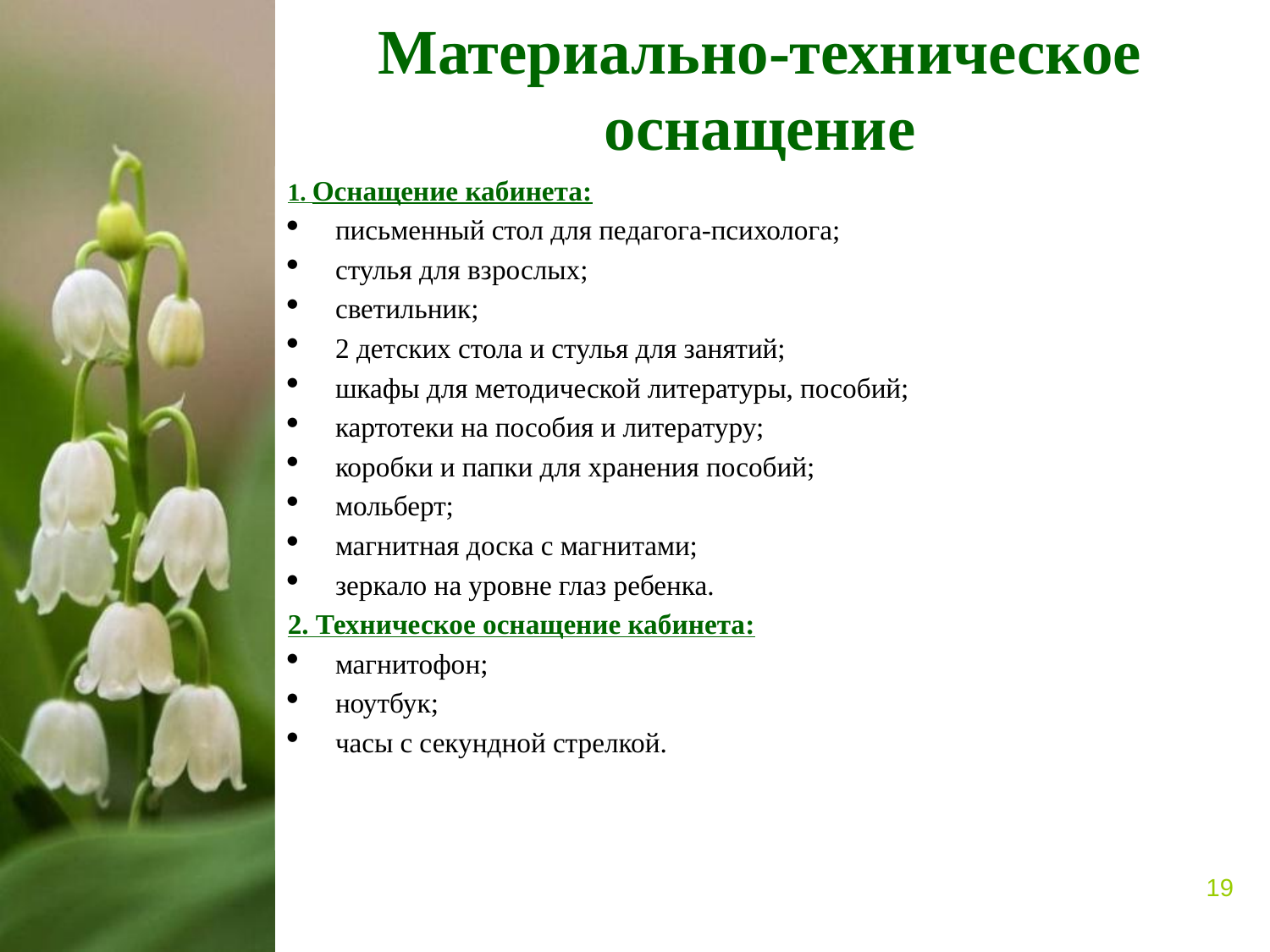

# Материально-техническое оснащение
1. Оснащение кабинета:
письменный стол для педагога-психолога;
стулья для взрослых;
светильник;
2 детских стола и стулья для занятий;
шкафы для методической литературы, пособий;
картотеки на пособия и литературу;
коробки и папки для хранения пособий;
мольберт;
магнитная доска с магнитами;
зеркало на уровне глаз ребенка.
2. Техническое оснащение кабинета:
магнитофон;
ноутбук;
часы с секундной стрелкой.

19